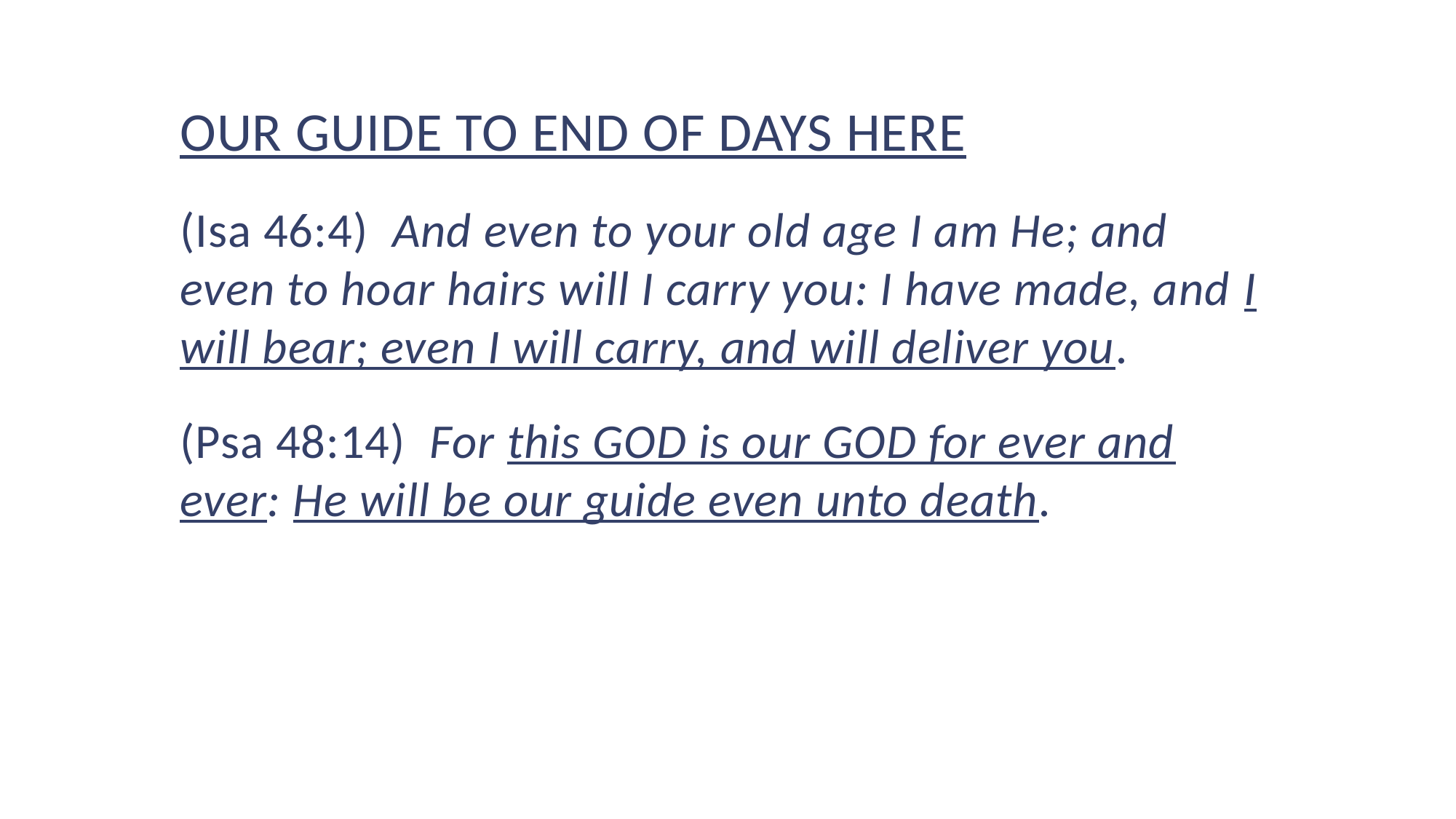

Our guide to end of days here
(Isa 46:4)  And even to your old age I am He; and even to hoar hairs will I carry you: I have made, and I will bear; even I will carry, and will deliver you.
(Psa 48:14)  For this GOD is our GOD for ever and ever: He will be our guide even unto death.